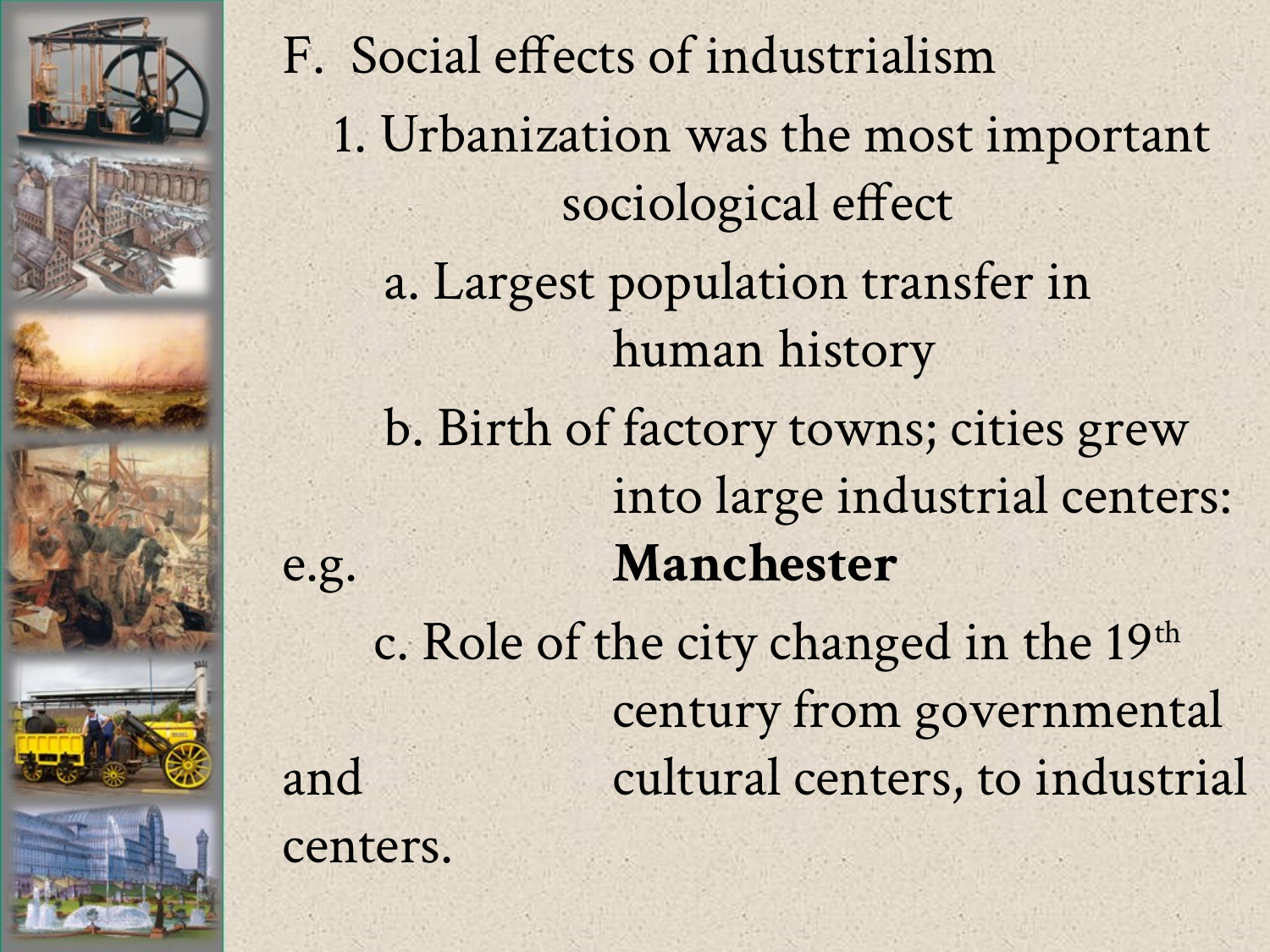

# F.  Social effects of industrialism
	    1. Urbanization was the most important 	 	  sociological effect
	        a. Largest population transfer in 	  	   	      human history
	        b. Birth of factory towns; cities grew 	  	      into large industrial centers: e.g.	  	      Manchester
	        c. Role of the city changed in the 19th 	 	      century from governmental and 	  	      cultural centers, to industrial centers.